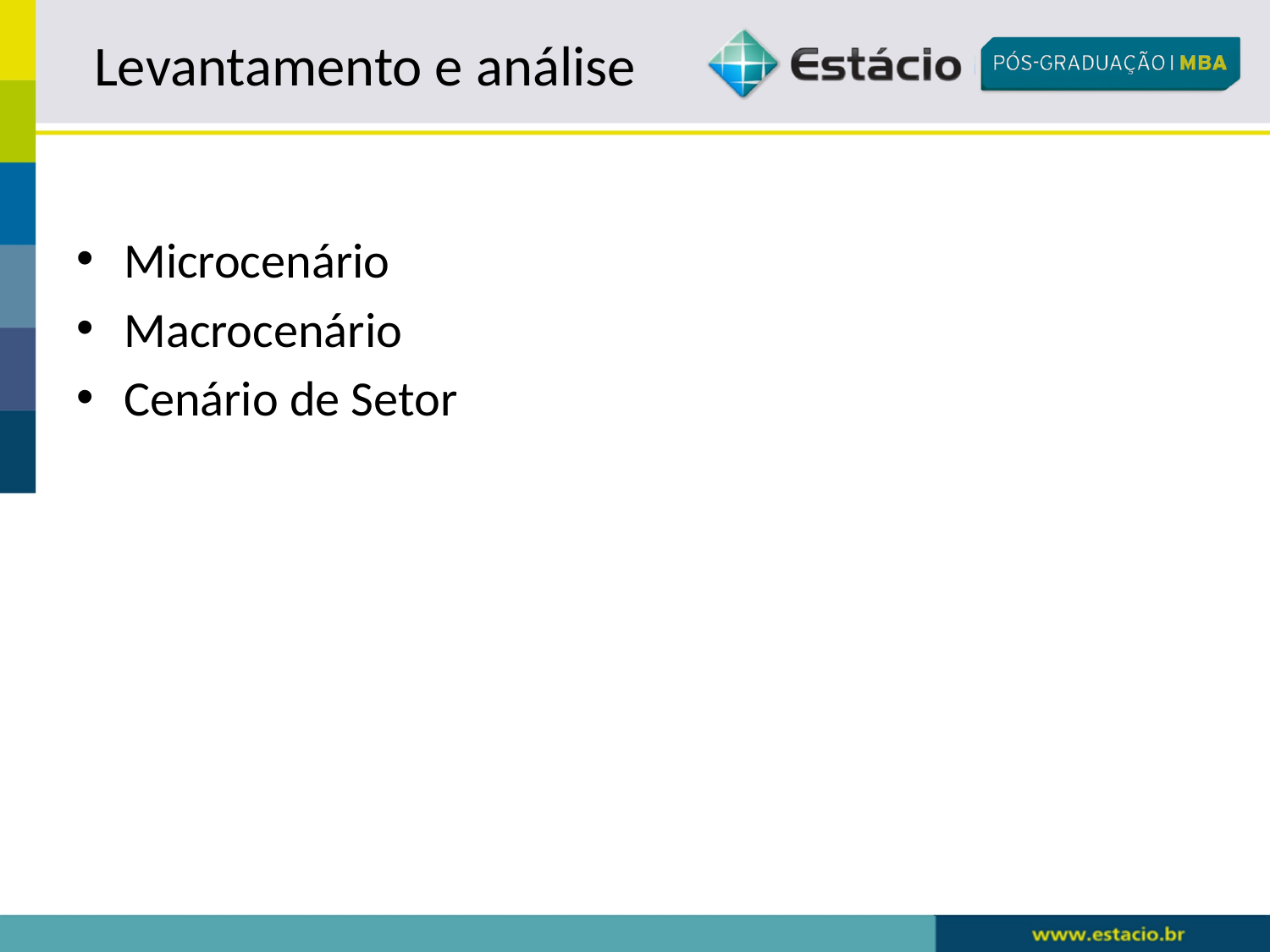

Levantamento e análise
Microcenário
Macrocenário
Cenário de Setor